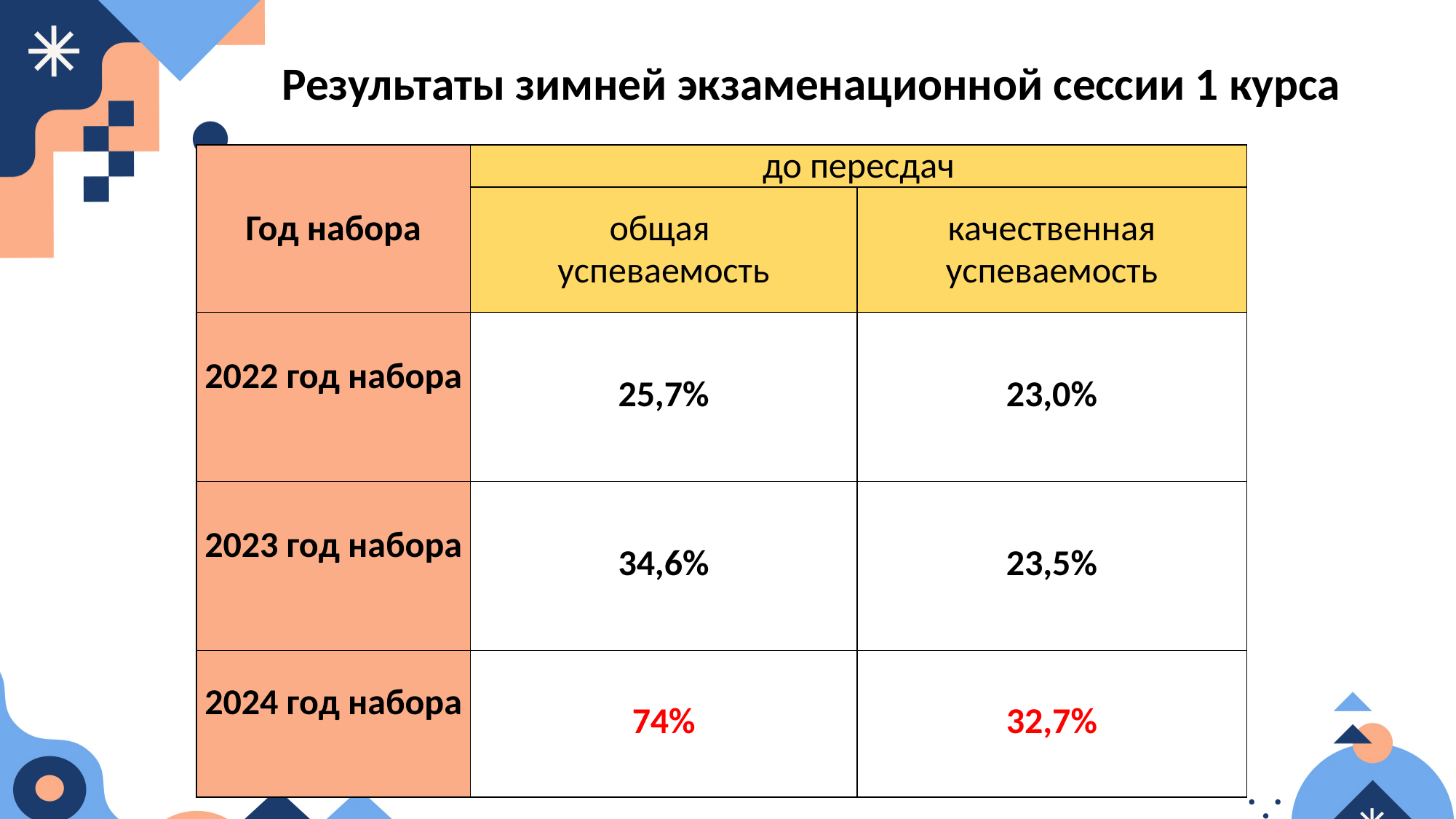

# Результаты зимней экзаменационной сессии 1 курса
| Год набора | до пересдач |  |
| --- | --- | --- |
|  | общая успеваемость | качественная успеваемость |
| 2022 год набора | 25,7% | 23,0% |
| 2023 год набора | 34,6% | 23,5% |
| 2024 год набора | 74% | 32,7% |